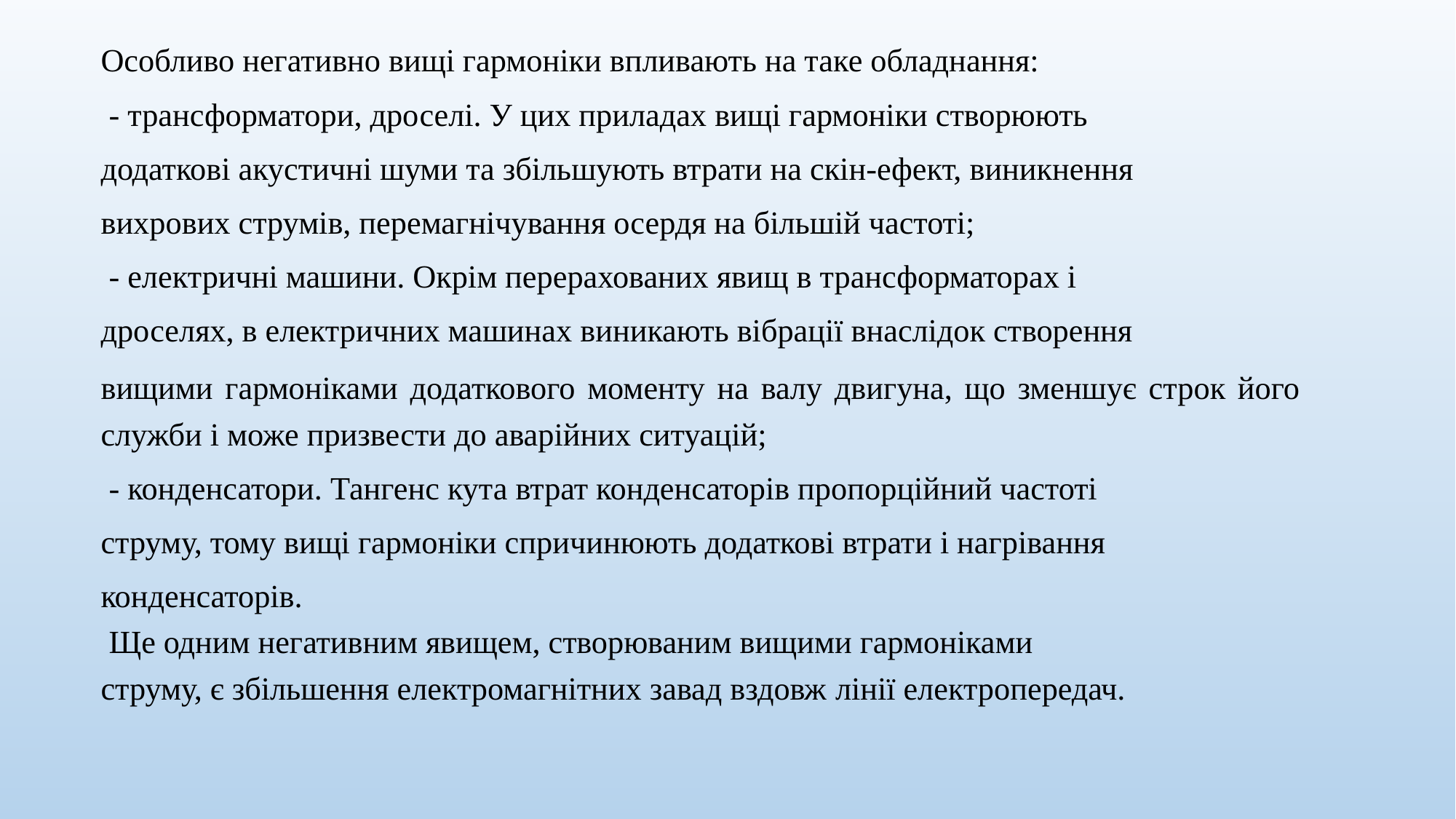

Особливо негативно вищі гармоніки впливають на таке обладнання:
 - трансформатори, дроселі. У цих приладах вищі гармоніки створюють
додаткові акустичні шуми та збільшують втрати на скін-ефект, виникнення
вихрових струмів, перемагнічування осердя на більшій частоті;
 - електричні машини. Окрім перерахованих явищ в трансформаторах і
дроселях, в електричних машинах виникають вібрації внаслідок створення
вищими гармоніками додаткового моменту на валу двигуна, що зменшує строк його служби і може призвести до аварійних ситуацій;
 - конденсатори. Тангенс кута втрат конденсаторів пропорційний частоті
струму, тому вищі гармоніки спричинюють додаткові втрати і нагрівання
конденсаторів.
 Ще одним негативним явищем, створюваним вищими гармоніками
струму, є збільшення електромагнітних завад вздовж лінії електропередач.